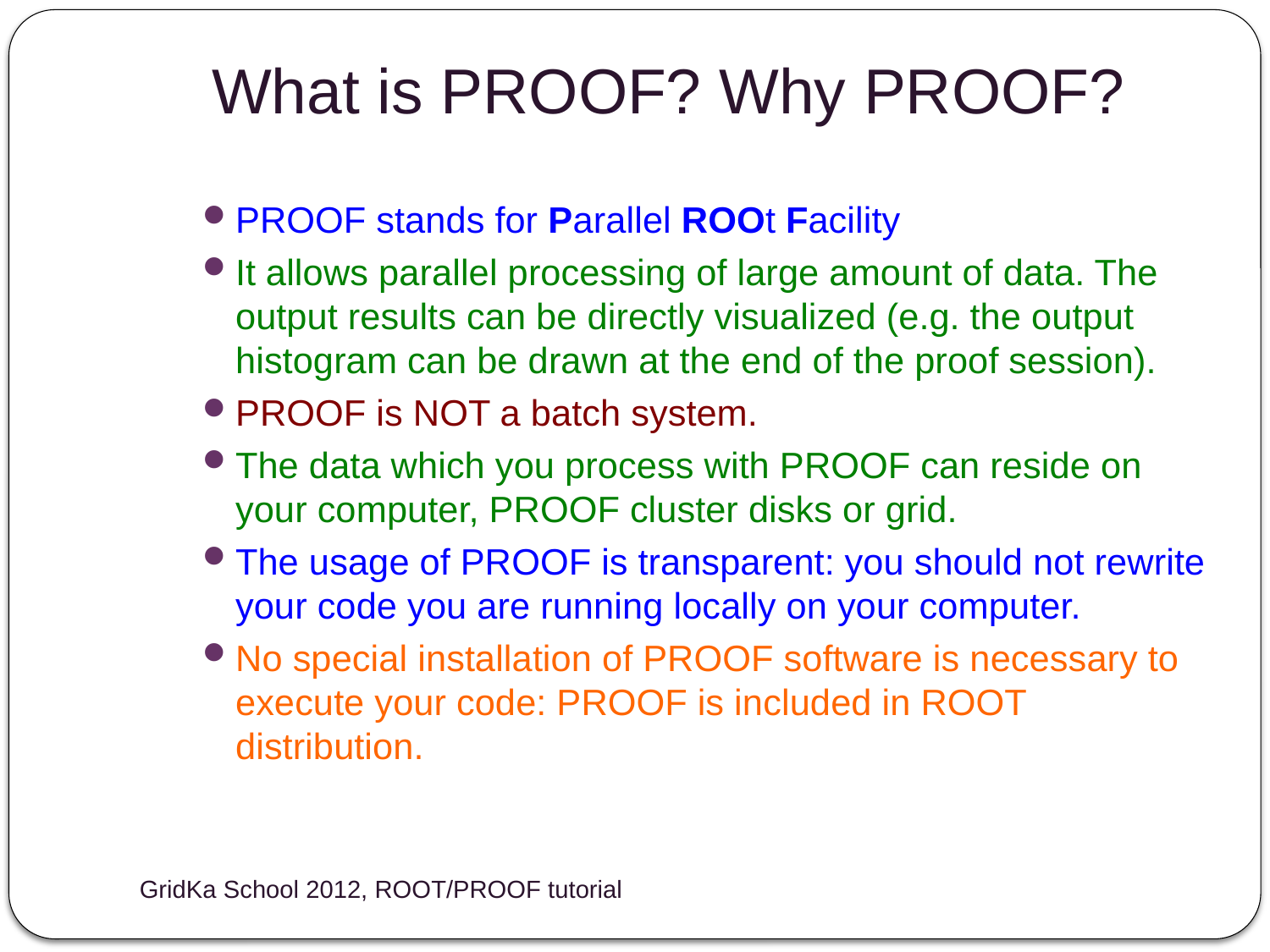

# What is PROOF? Why PROOF?
PROOF stands for Parallel ROOt Facility
It allows parallel processing of large amount of data. The output results can be directly visualized (e.g. the output histogram can be drawn at the end of the proof session).
PROOF is NOT a batch system.
The data which you process with PROOF can reside on your computer, PROOF cluster disks or grid.
The usage of PROOF is transparent: you should not rewrite your code you are running locally on your computer.
No special installation of PROOF software is necessary to execute your code: PROOF is included in ROOT distribution.
GridKa School 2012, ROOT/PROOF tutorial